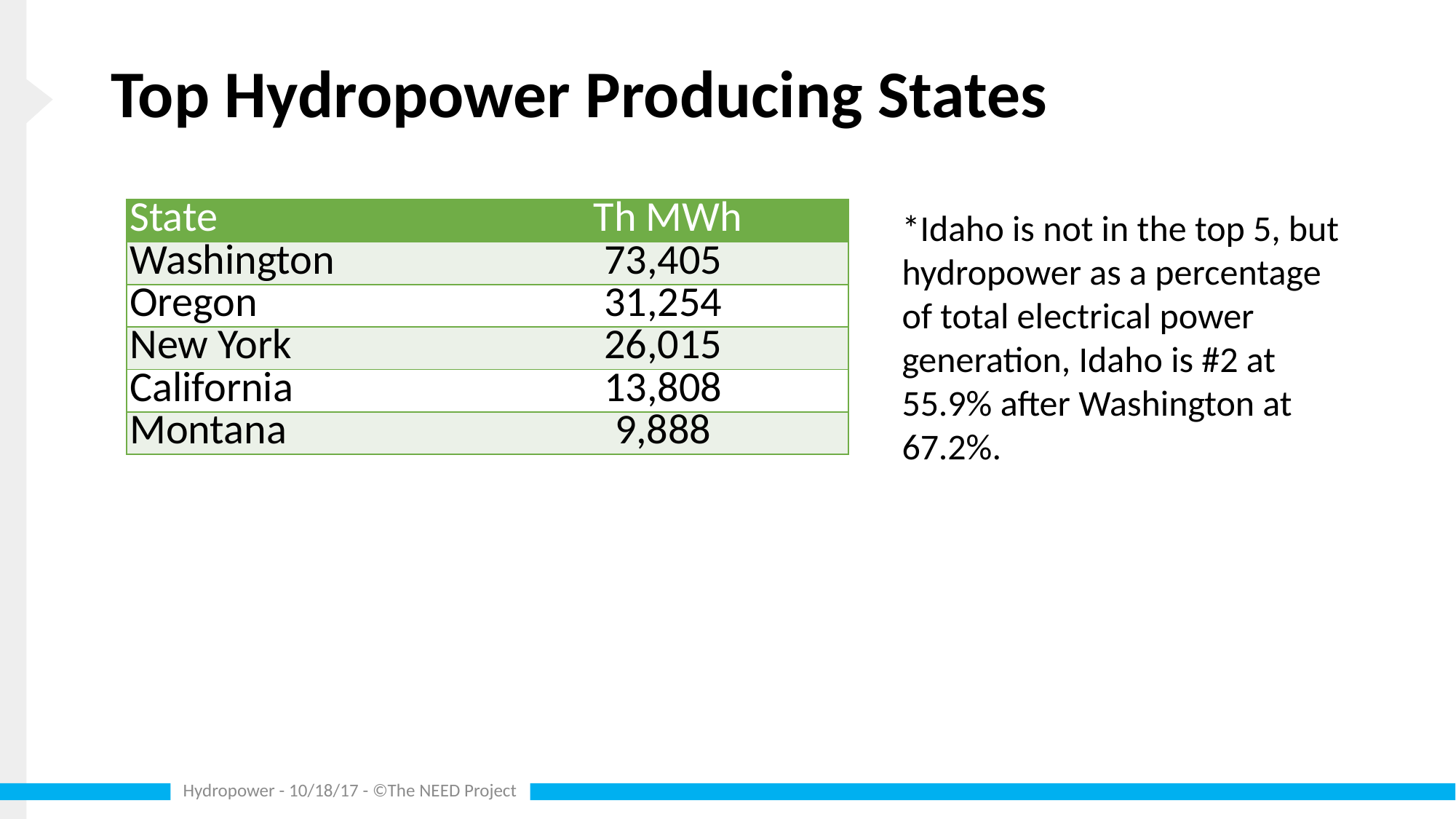

# Top Hydropower Producing States
| State | Th MWh |
| --- | --- |
| Washington | 73,405 |
| Oregon | 31,254 |
| New York | 26,015 |
| California | 13,808 |
| Montana | 9,888 |
*Idaho is not in the top 5, but hydropower as a percentage of total electrical power generation, Idaho is #2 at 55.9% after Washington at 67.2%.
Hydropower - 10/18/17 - ©The NEED Project